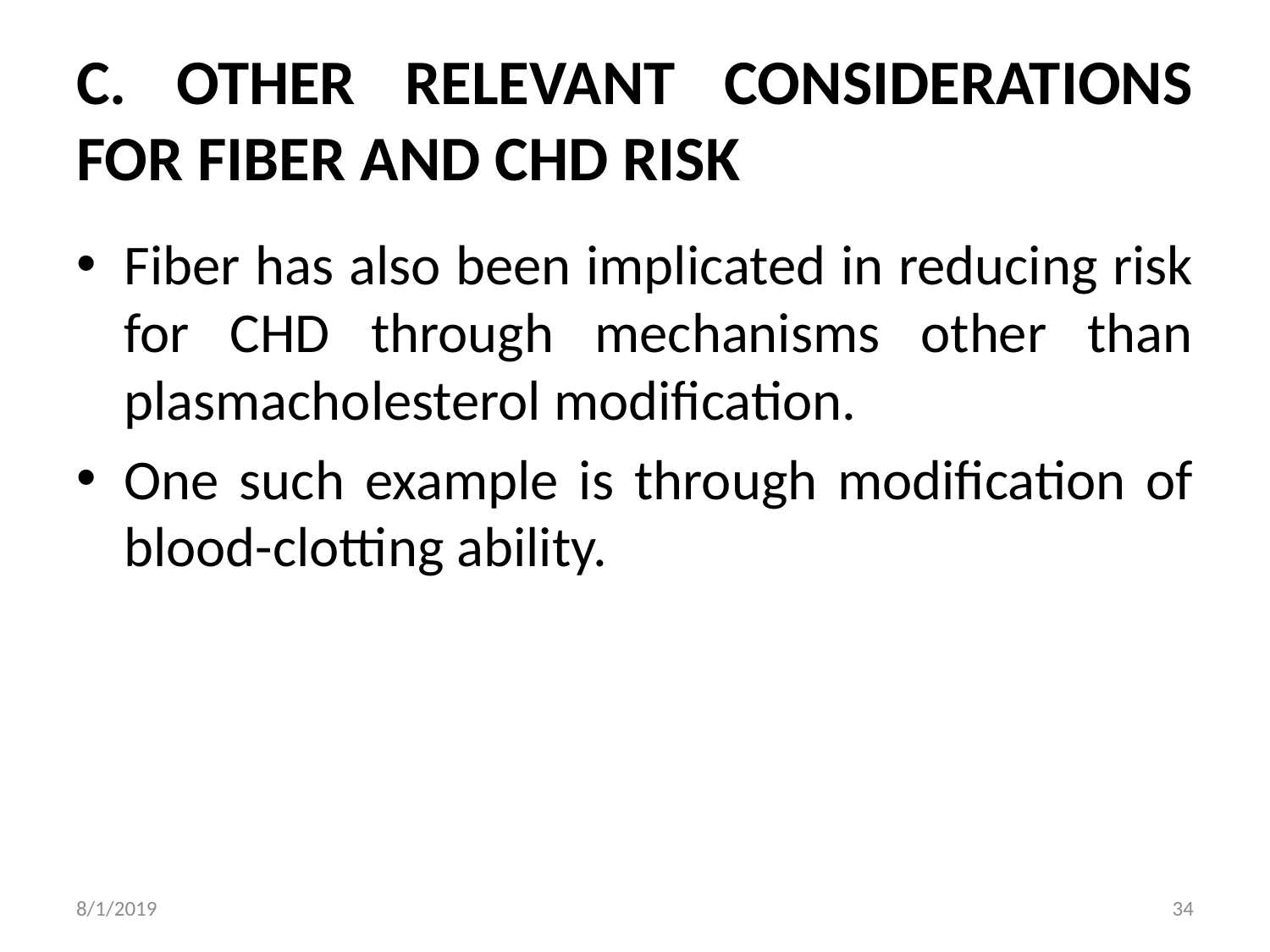

# C. OTHER RELEVANT CONSIDERATIONS FOR FIBER AND CHD RISK
Fiber has also been implicated in reducing risk for CHD through mechanisms other than plasmacholesterol modification.
One such example is through modification of blood-clotting ability.
8/1/2019
34